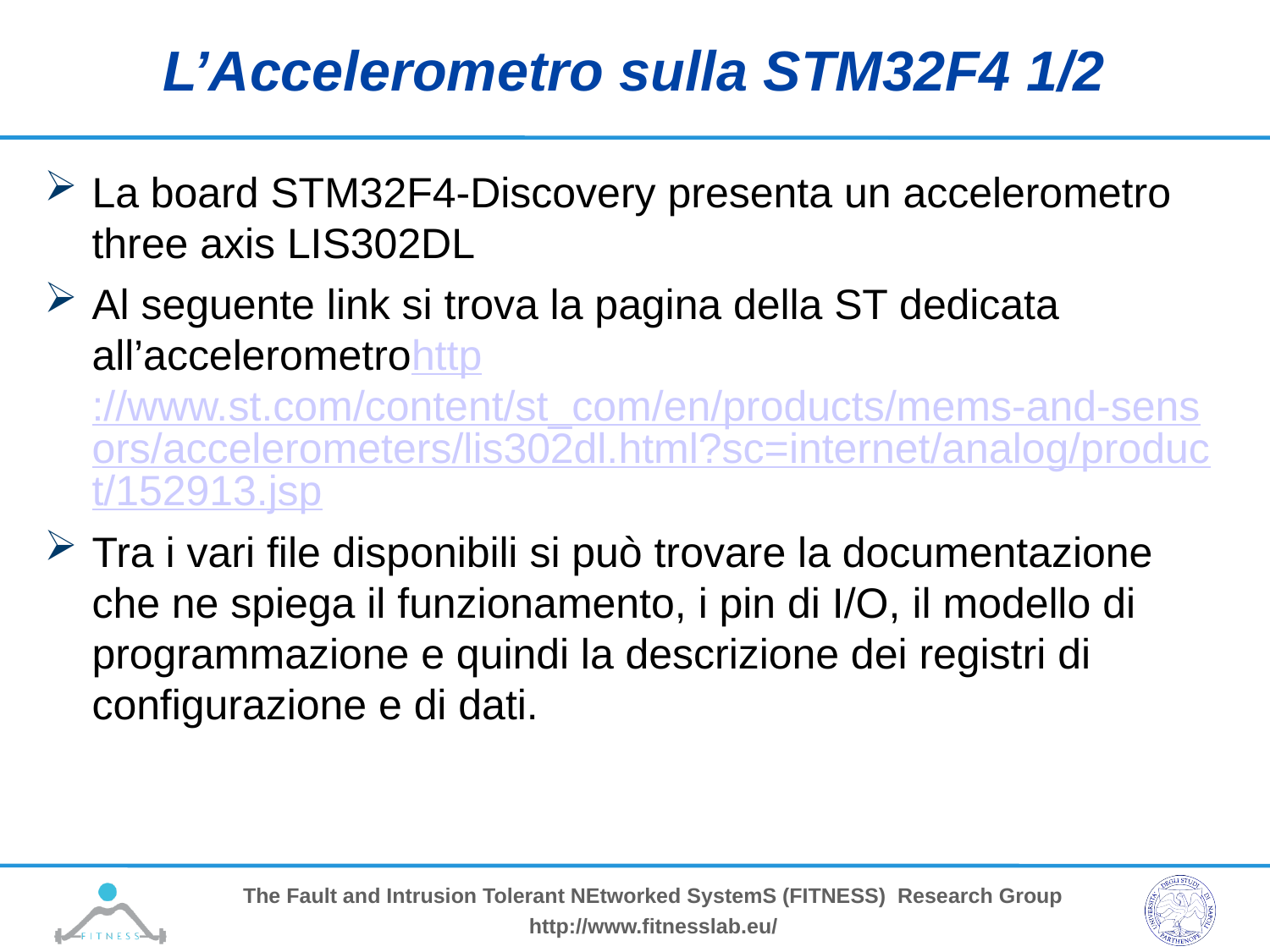

# L’Accelerometro sulla STM32F4 1/2
La board STM32F4-Discovery presenta un accelerometro three axis LIS302DL
Al seguente link si trova la pagina della ST dedicata all’accelerometrohttp://www.st.com/content/st_com/en/products/mems-and-sensors/accelerometers/lis302dl.html?sc=internet/analog/product/152913.jsp
Tra i vari file disponibili si può trovare la documentazione che ne spiega il funzionamento, i pin di I/O, il modello di programmazione e quindi la descrizione dei registri di configurazione e di dati.